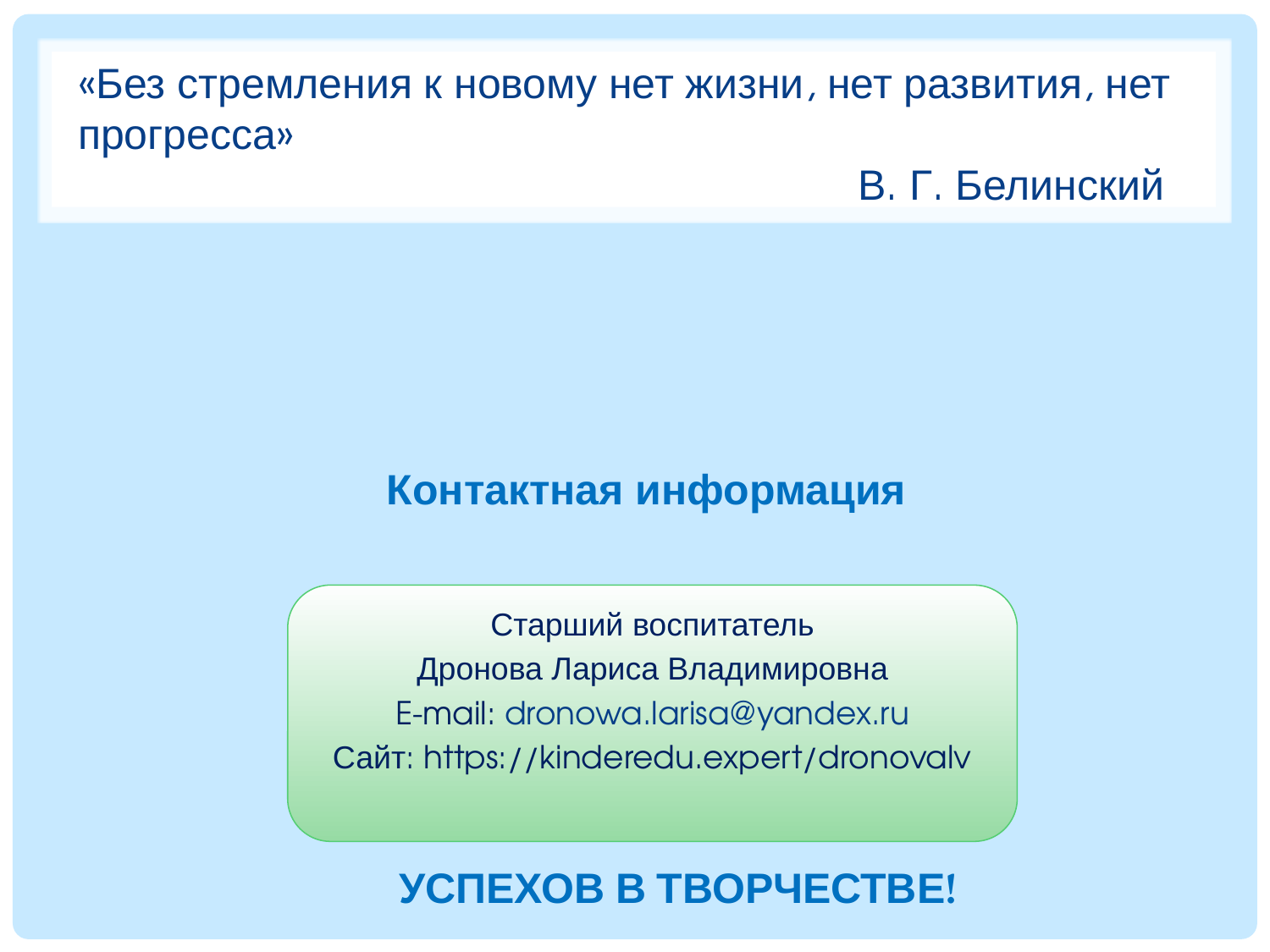

«Без стремления к новому нет жизни, нет развития, нет прогресса»
                                                                   В. Г. Белинский

Контактная информация
Старший воспитатель
Дронова Лариса Владимировна
E-mail: dronowa.larisa@yandex.ru
Сайт: https://kinderedu.expert/dronovalv

# Успехов в творчестве!